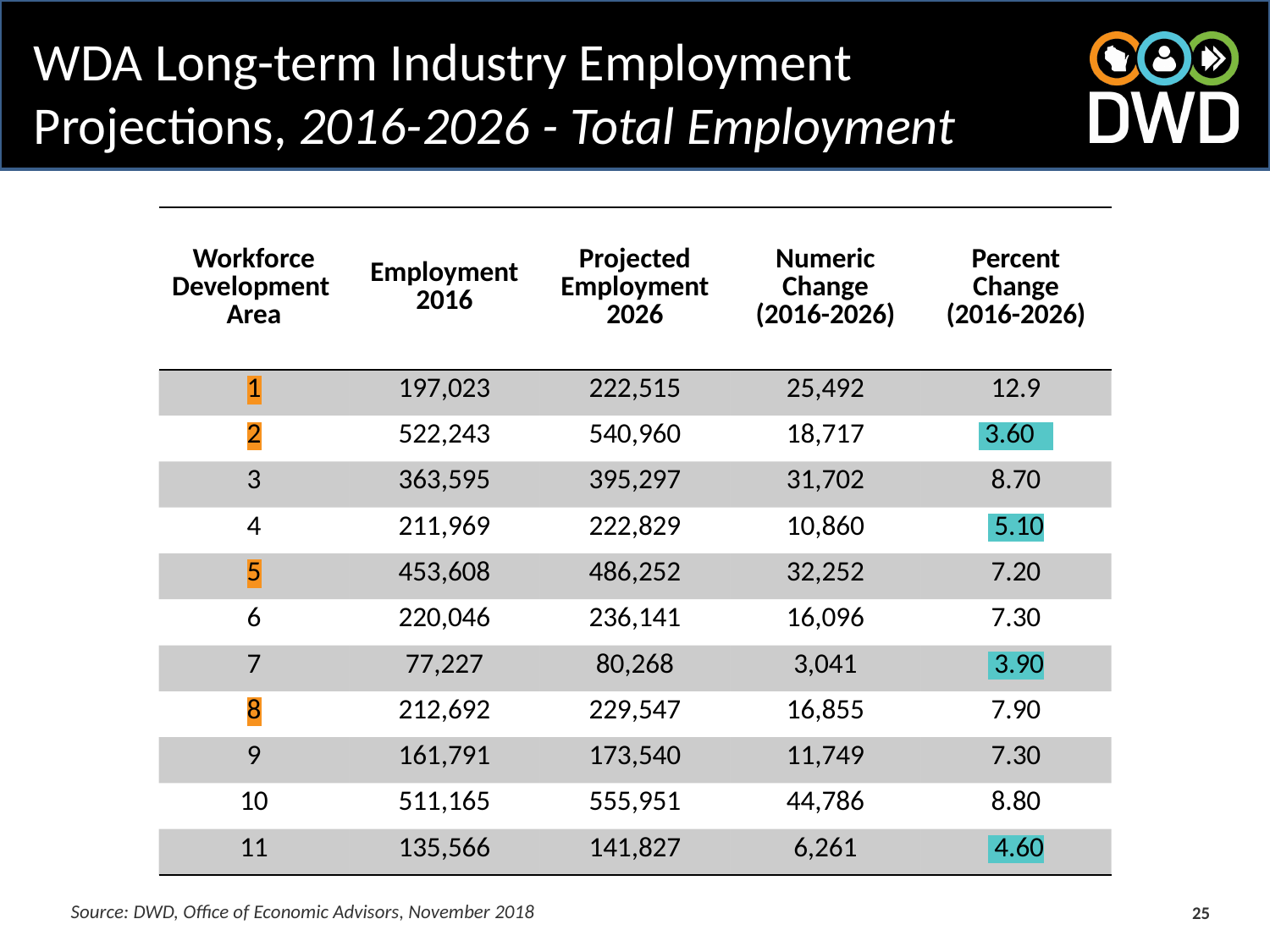

# WDA Long-term Industry Employment Projections, 2016-2026 - Total Employment
| Workforce Development Area | Employment 2016 | Projected Employment 2026 | Numeric Change (2016-2026) | Percent Change (2016-2026) |
| --- | --- | --- | --- | --- |
| 1 | 197,023 | 222,515 | 25,492 | 12.9 |
| 2 | 522,243 | 540,960 | 18,717 | 3.60 |
| 3 | 363,595 | 395,297 | 31,702 | 8.70 |
| 4 | 211,969 | 222,829 | 10,860 | 5.10 |
| 5 | 453,608 | 486,252 | 32,252 | 7.20 |
| 6 | 220,046 | 236,141 | 16,096 | 7.30 |
| 7 | 77,227 | 80,268 | 3,041 | 3.90 |
| 8 | 212,692 | 229,547 | 16,855 | 7.90 |
| 9 | 161,791 | 173,540 | 11,749 | 7.30 |
| 10 | 511,165 | 555,951 | 44,786 | 8.80 |
| 11 | 135,566 | 141,827 | 6,261 | 4.60 |
25
Source: DWD, Office of Economic Advisors, November 2018